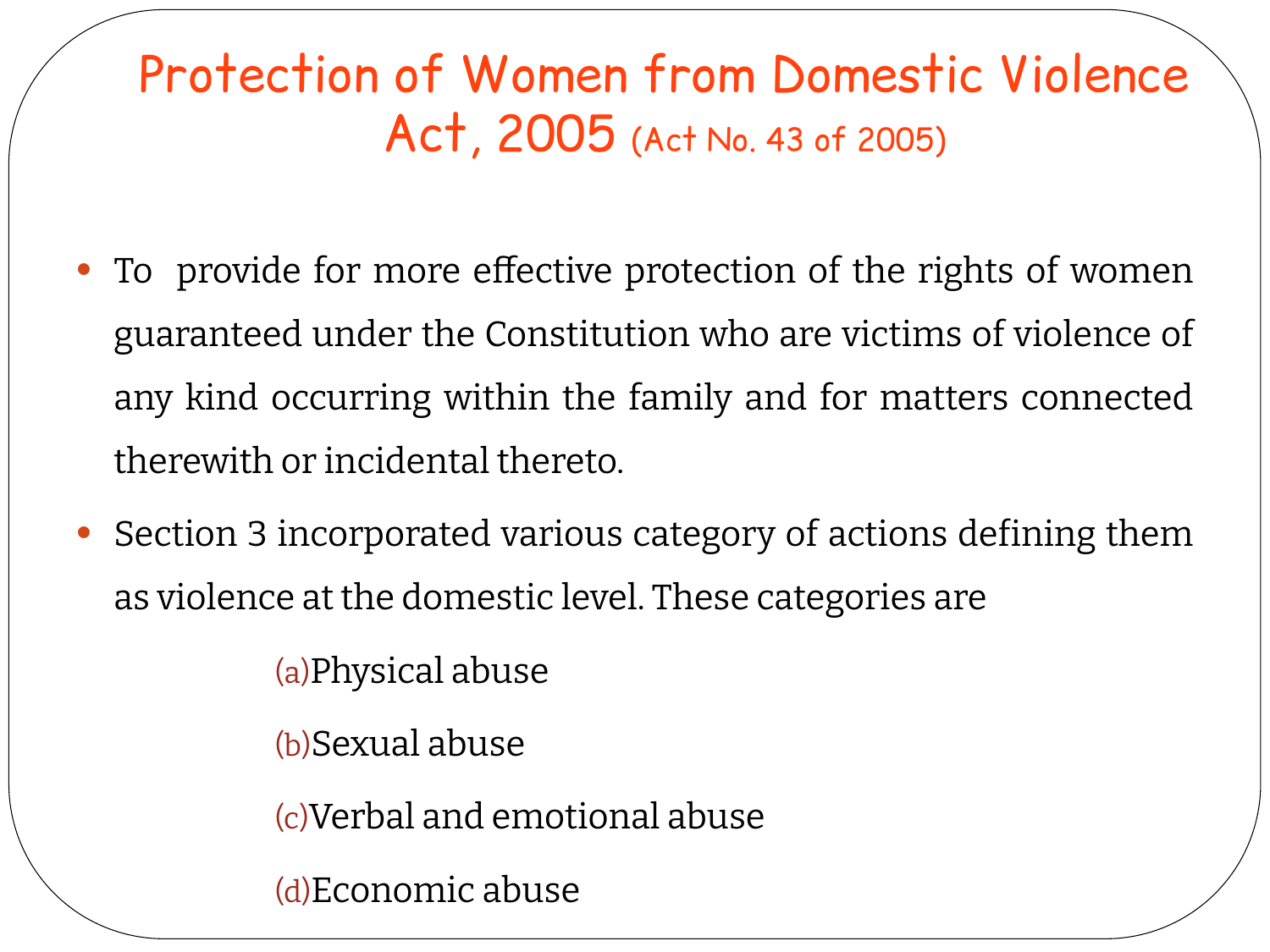

Protection of Women from Domestic Violence Act, 2005 (Act No. 43 of 2005)
To  provide for more effective protection of the rights of women guaranteed under the Constitution who are victims of violence of any kind occurring within the family and for matters connected therewith or incidental thereto.
Section 3 incorporated various category of actions defining them as violence at the domestic level. These categories are
Physical abuse
Sexual abuse
Verbal and emotional abuse
Economic abuse